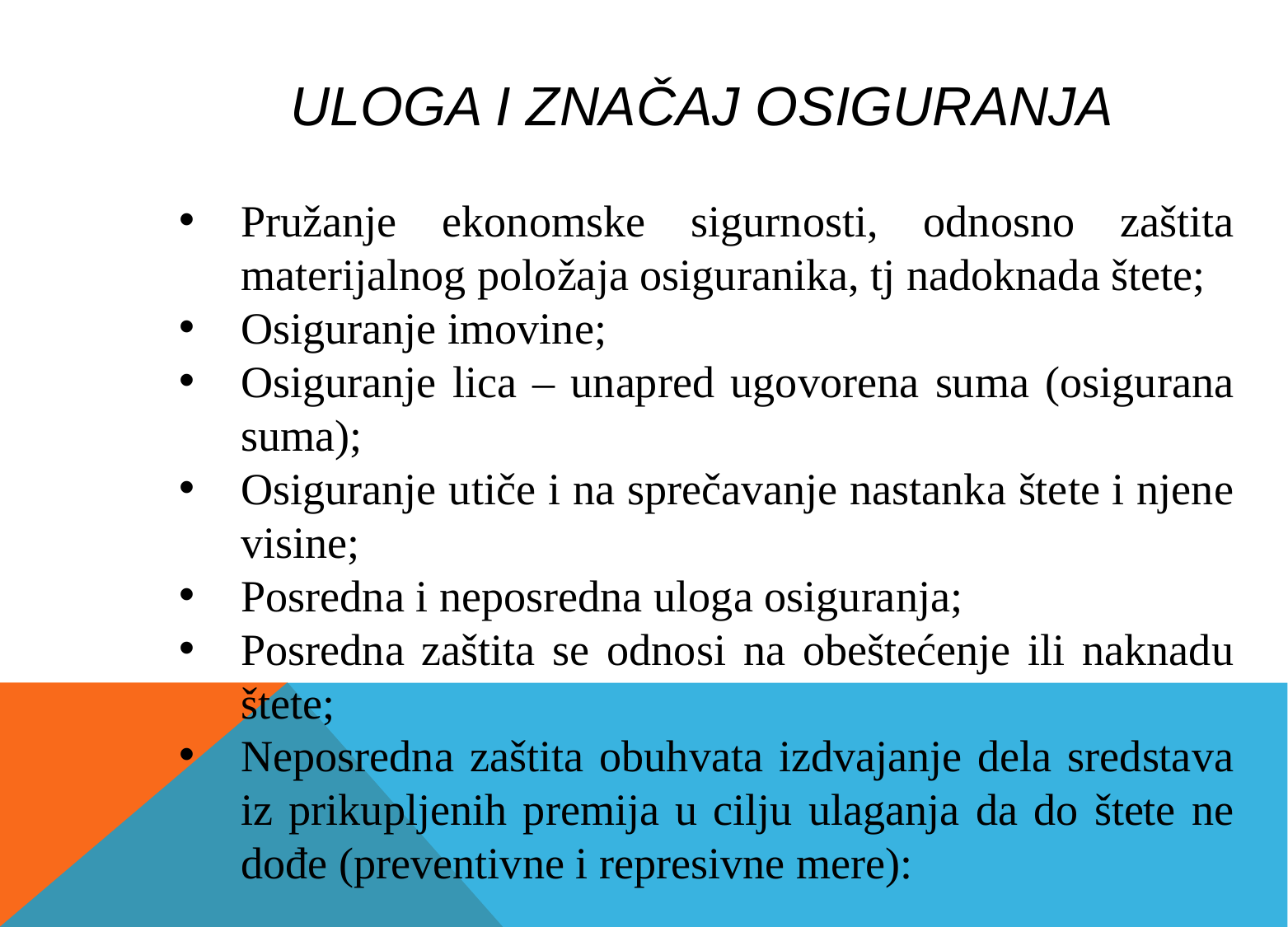

# Uloga i značaj osiguranja

Pružanje ekonomske sigurnosti, odnosno zaštita materijalnog položaja osiguranika, tj nadoknada štete;
Osiguranje imovine;
Osiguranje lica – unapred ugovorena suma (osigurana suma);
Osiguranje utiče i na sprečavanje nastanka štete i njene visine;
Posredna i neposredna uloga osiguranja;
Posredna zaštita se odnosi na obeštećenje ili naknadu štete;
Neposredna zaštita obuhvata izdvajanje dela sredstava iz prikupljenih premija u cilju ulaganja da do štete ne dođe (preventivne i represivne mere):